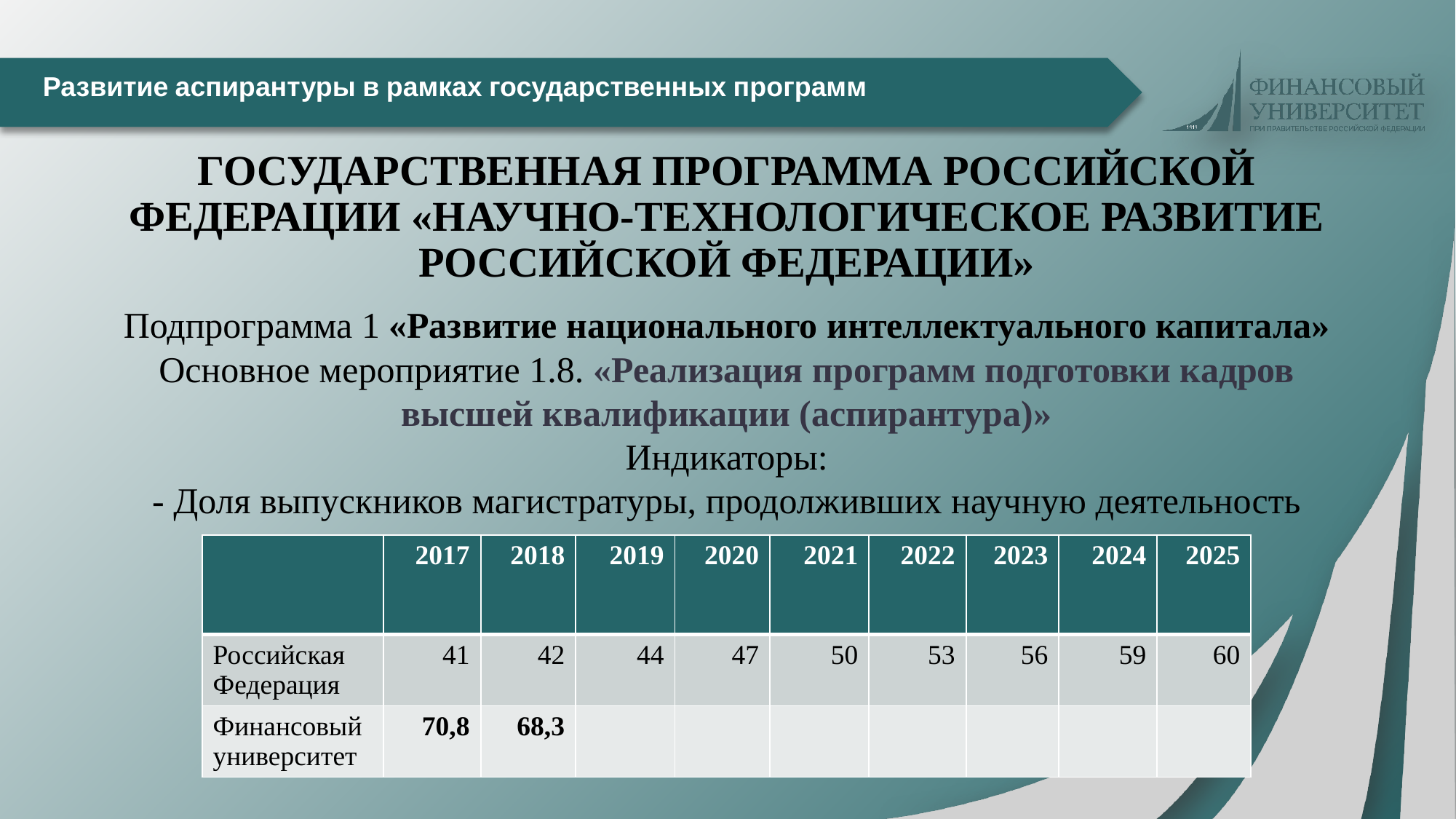

Развитие аспирантуры в рамках государственных программ
# ГОСУДАРСТВЕННАЯ ПРОГРАММА РОССИЙСКОЙ ФЕДЕРАЦИИ «НАУЧНО-ТЕХНОЛОГИЧЕСКОЕ РАЗВИТИЕ РОССИЙСКОЙ ФЕДЕРАЦИИ»
Подпрограмма 1 «Развитие национального интеллектуального капитала»
Основное мероприятие 1.8. «Реализация программ подготовки кадров высшей квалификации (аспирантура)»
Индикаторы:
- Доля выпускников магистратуры, продолживших научную деятельность

|  | 2017 | 2018 | 2019 | 2020 | 2021 | 2022 | 2023 | 2024 | 2025 |
| --- | --- | --- | --- | --- | --- | --- | --- | --- | --- |
| Российская Федерация | 41 | 42 | 44 | 47 | 50 | 53 | 56 | 59 | 60 |
| Финансовый университет | 70,8 | 68,3 |  |  |  |  |  |  |  |